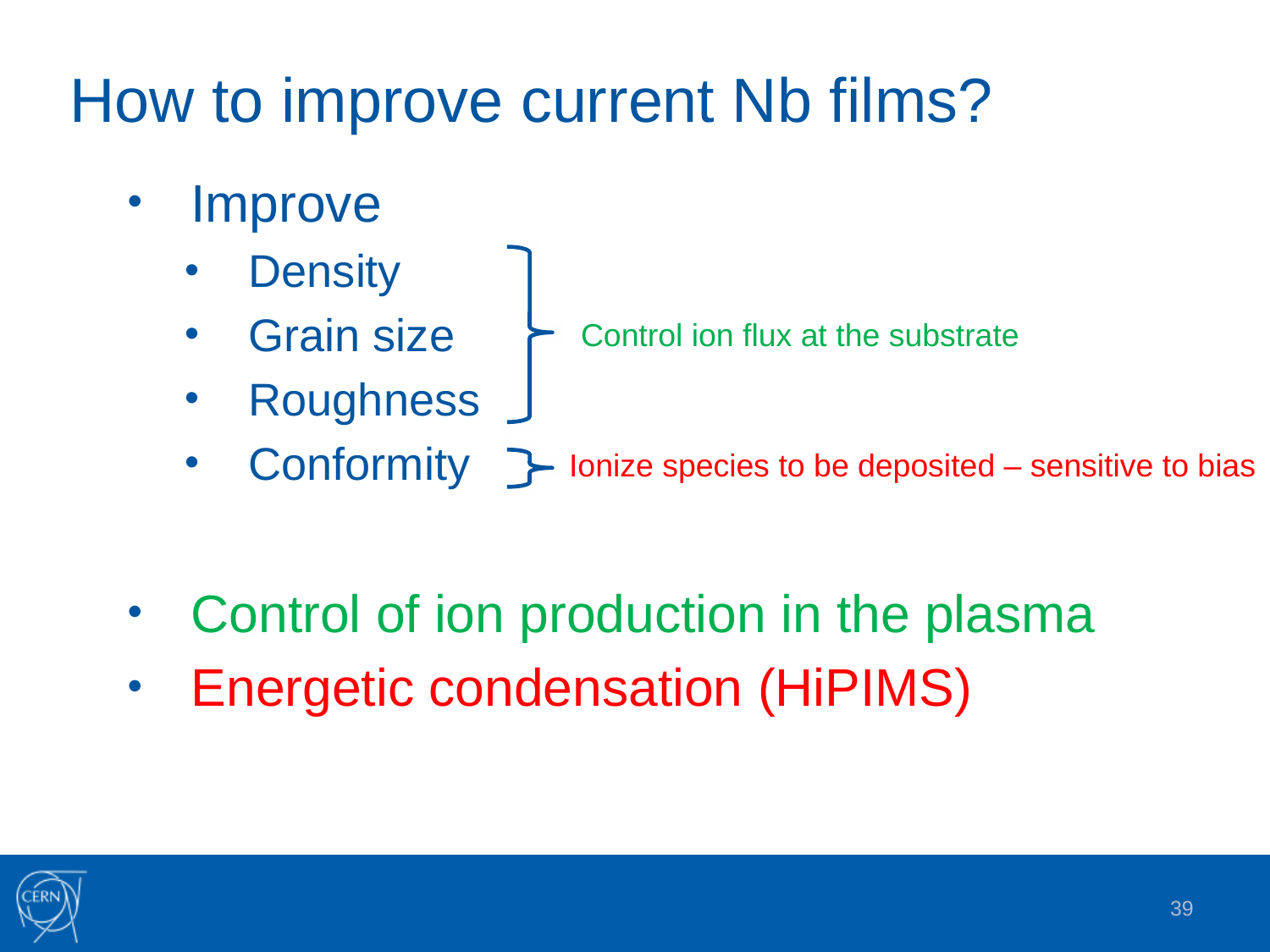

# How to improve current Nb films?
Improve
Density
Grain size
Roughness
Conformity

Control of ion production in the plasma
Energetic condensation (HiPIMS)

Control ion flux at the substrate
Ionize species to be deposited – sensitive to bias

39